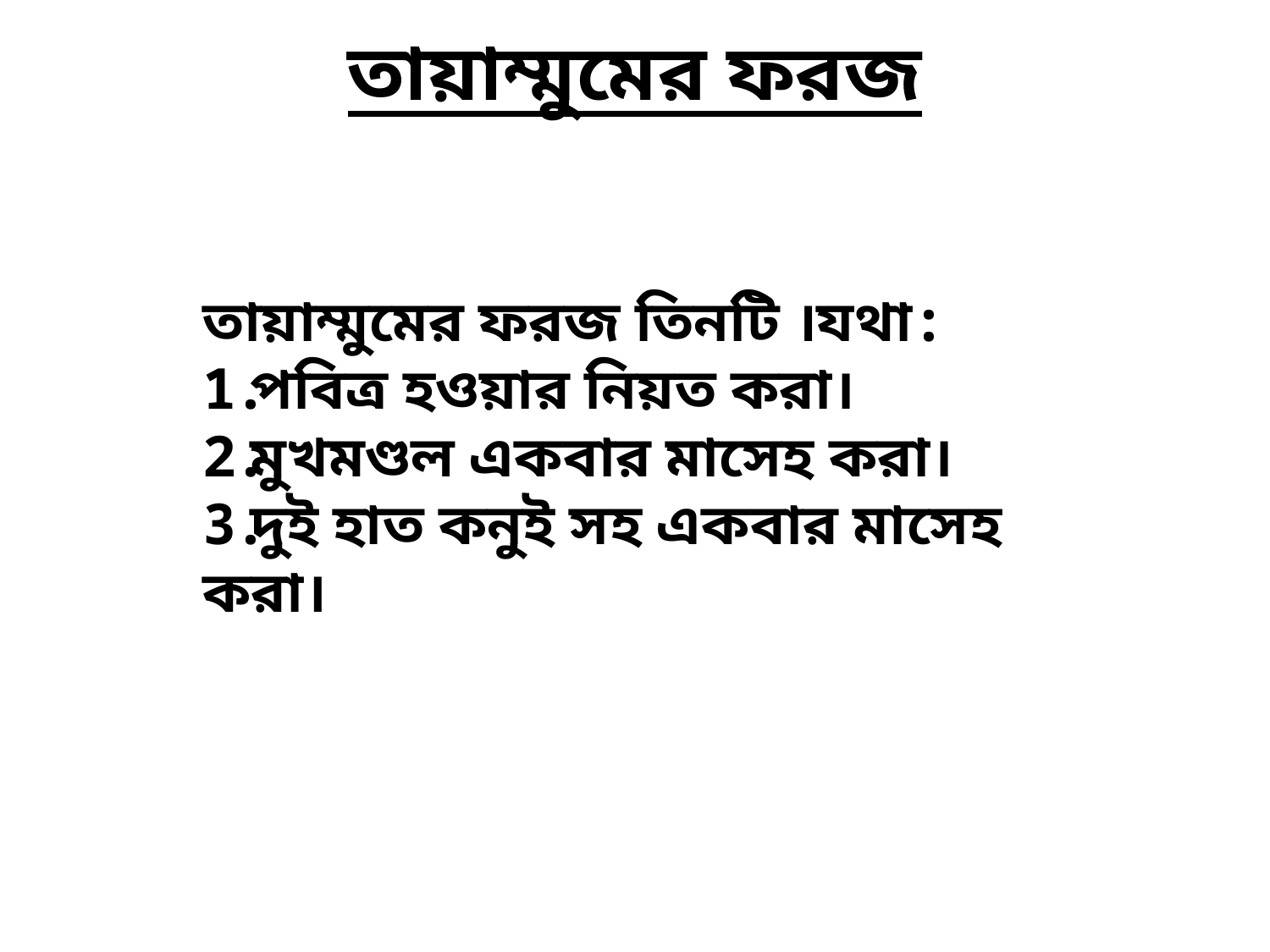

# তায়াম্মুমের ফরজ
তায়াম্মুমের ফরজ তিনটি ।যথা:
পবিত্র হওয়ার নিয়ত করা।
মুখমণ্ডল একবার মাসেহ করা।
দুই হাত কনুই সহ একবার মাসেহ করা।